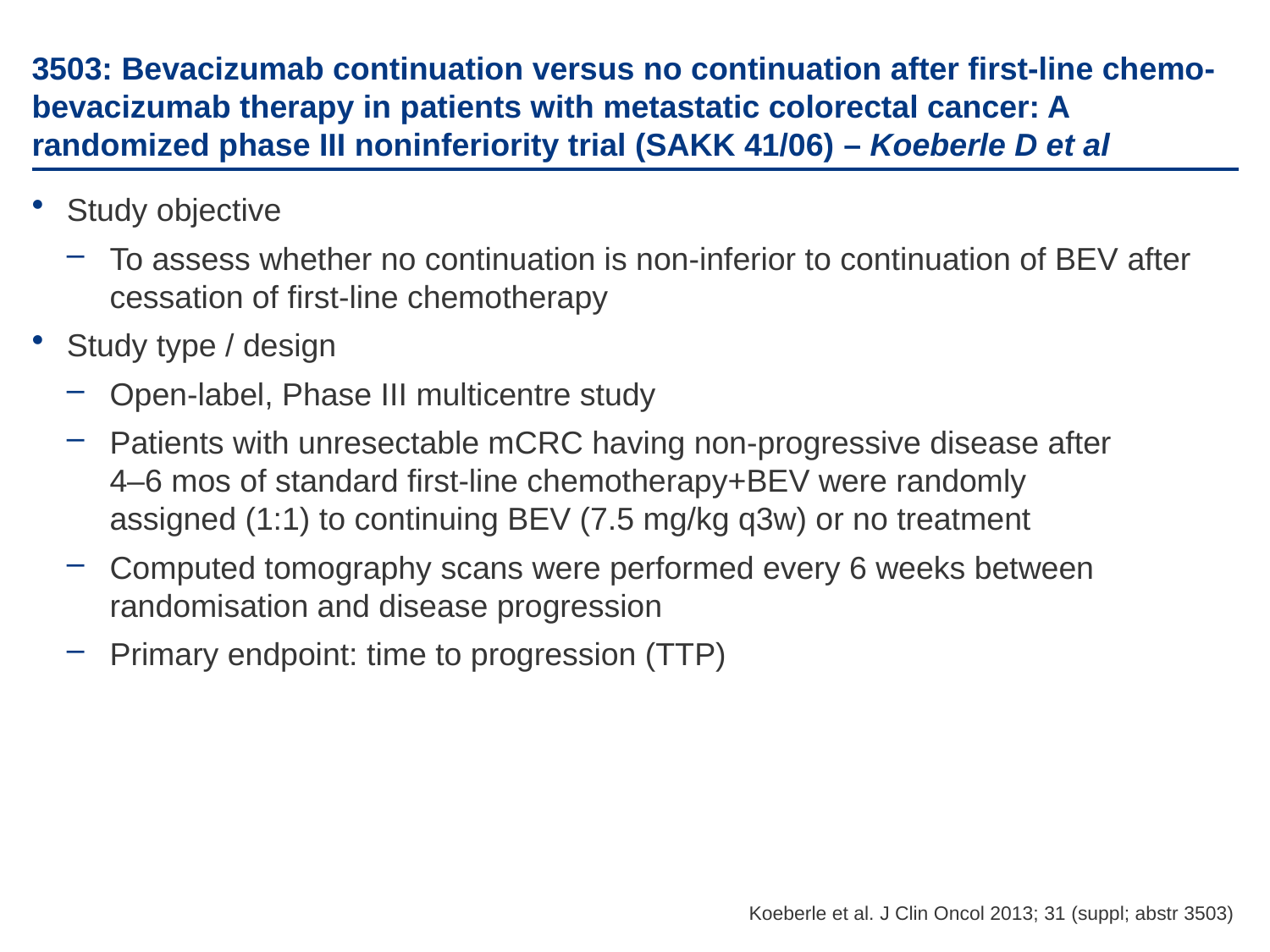

# 3503: Bevacizumab continuation versus no continuation after first-line chemo-bevacizumab therapy in patients with metastatic colorectal cancer: A randomized phase III noninferiority trial (SAKK 41/06) – Koeberle D et al
Study objective
To assess whether no continuation is non-inferior to continuation of BEV after cessation of first-line chemotherapy
Study type / design
Open-label, Phase III multicentre study
Patients with unresectable mCRC having non-progressive disease after
4–6 mos of standard first-line chemotherapy+BEV were randomly
assigned (1:1) to continuing BEV (7.5 mg/kg q3w) or no treatment
Computed tomography scans were performed every 6 weeks between randomisation and disease progression
Primary endpoint: time to progression (TTP)
Koeberle et al. J Clin Oncol 2013; 31 (suppl; abstr 3503)